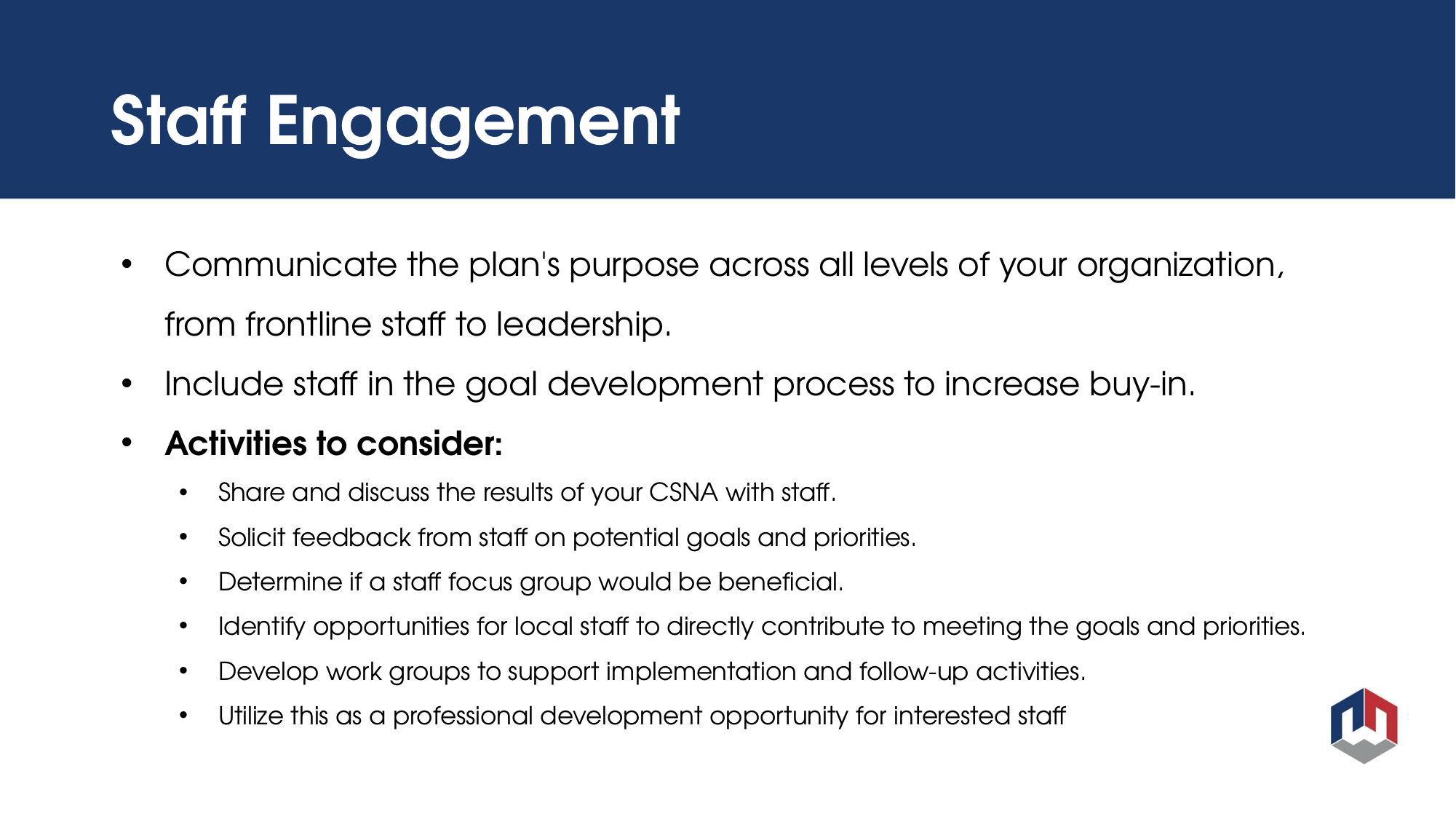

# Staff Engagement
Communicate the plan's purpose across all levels of your organization, from frontline staff to leadership.
Include staff in the goal development process to increase buy-in.
Activities to consider:
Share and discuss the results of your CSNA with staff.
Solicit feedback from staff on potential goals and priorities.
Determine if a staff focus group would be beneficial.
Identify opportunities for local staff to directly contribute to meeting the goals and priorities.
Develop work groups to support implementation and follow-up activities.
Utilize this as a professional development opportunity for interested staff